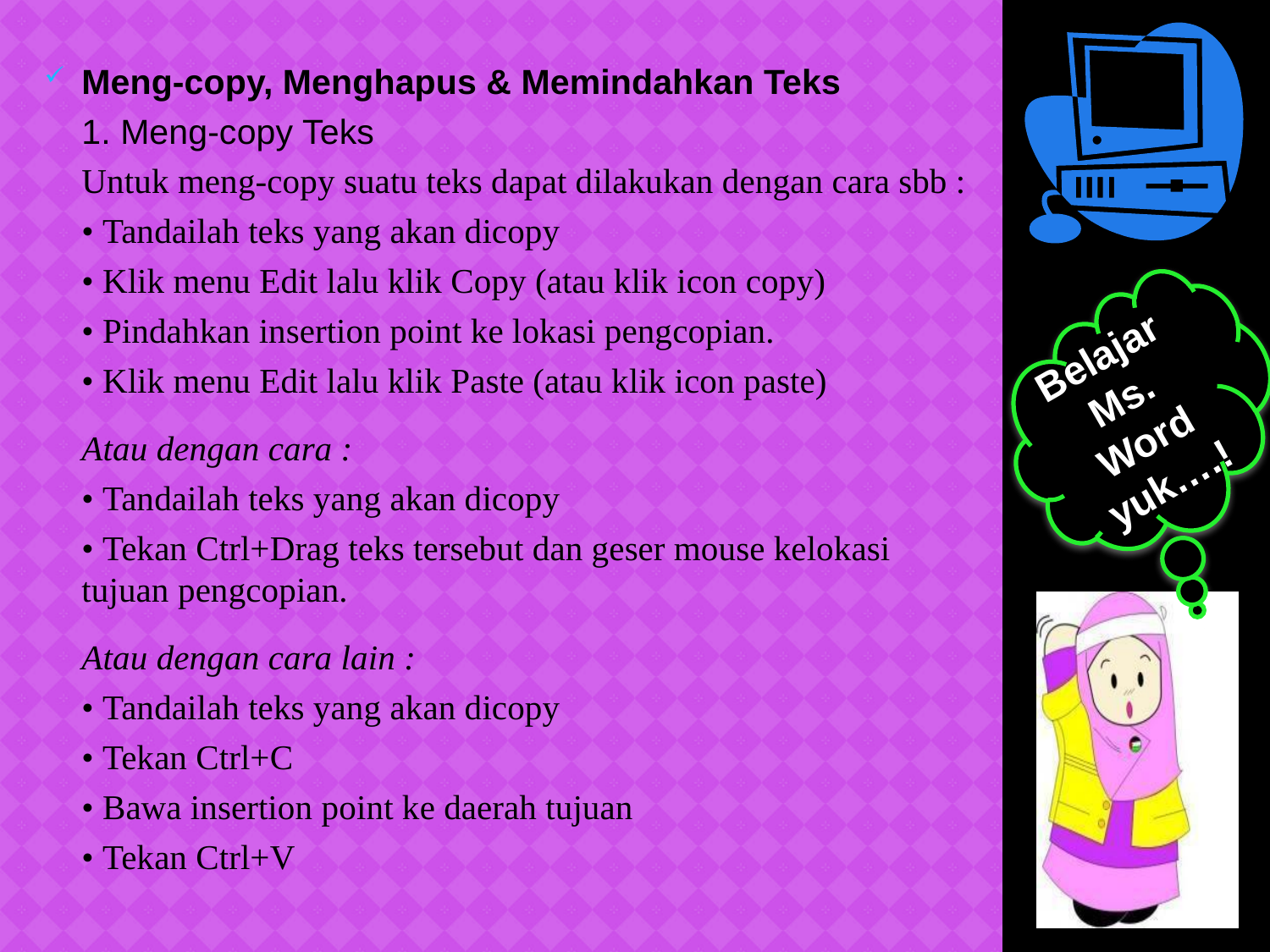

Meng-copy, Menghapus & Memindahkan Teks
	1. Meng-copy Teks
	Untuk meng-copy suatu teks dapat dilakukan dengan cara sbb :
	• Tandailah teks yang akan dicopy
	• Klik menu Edit lalu klik Copy (atau klik icon copy)
	• Pindahkan insertion point ke lokasi pengcopian.
	• Klik menu Edit lalu klik Paste (atau klik icon paste)

	Atau dengan cara :
	• Tandailah teks yang akan dicopy
	• Tekan Ctrl+Drag teks tersebut dan geser mouse kelokasi tujuan pengcopian.

	Atau dengan cara lain :
	• Tandailah teks yang akan dicopy
	• Tekan Ctrl+C
	• Bawa insertion point ke daerah tujuan
	• Tekan Ctrl+V